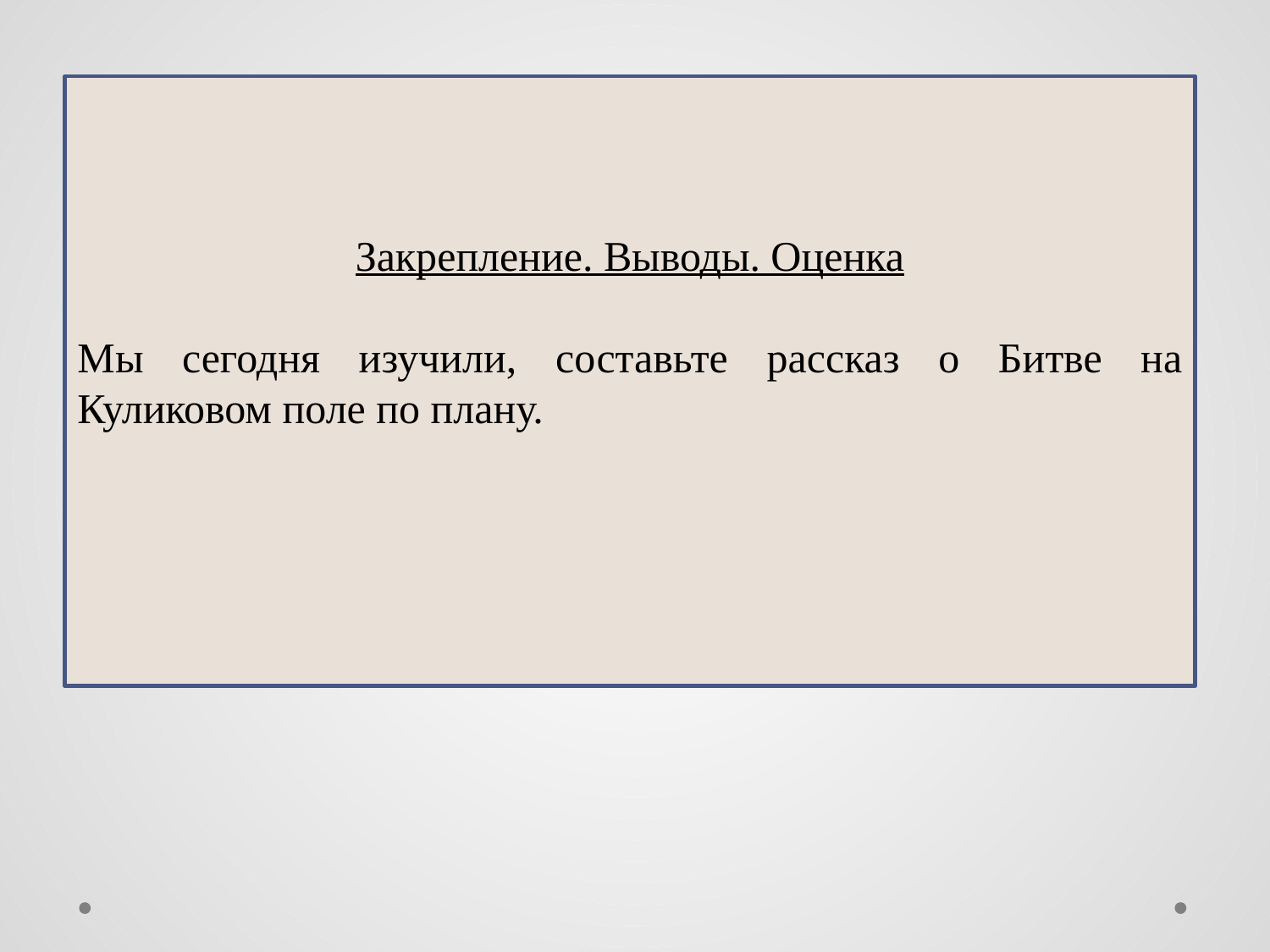

Закрепление. Выводы. Оценка

Мы сегодня изучили, составьте рассказ о Битве на Куликовом поле по плану.